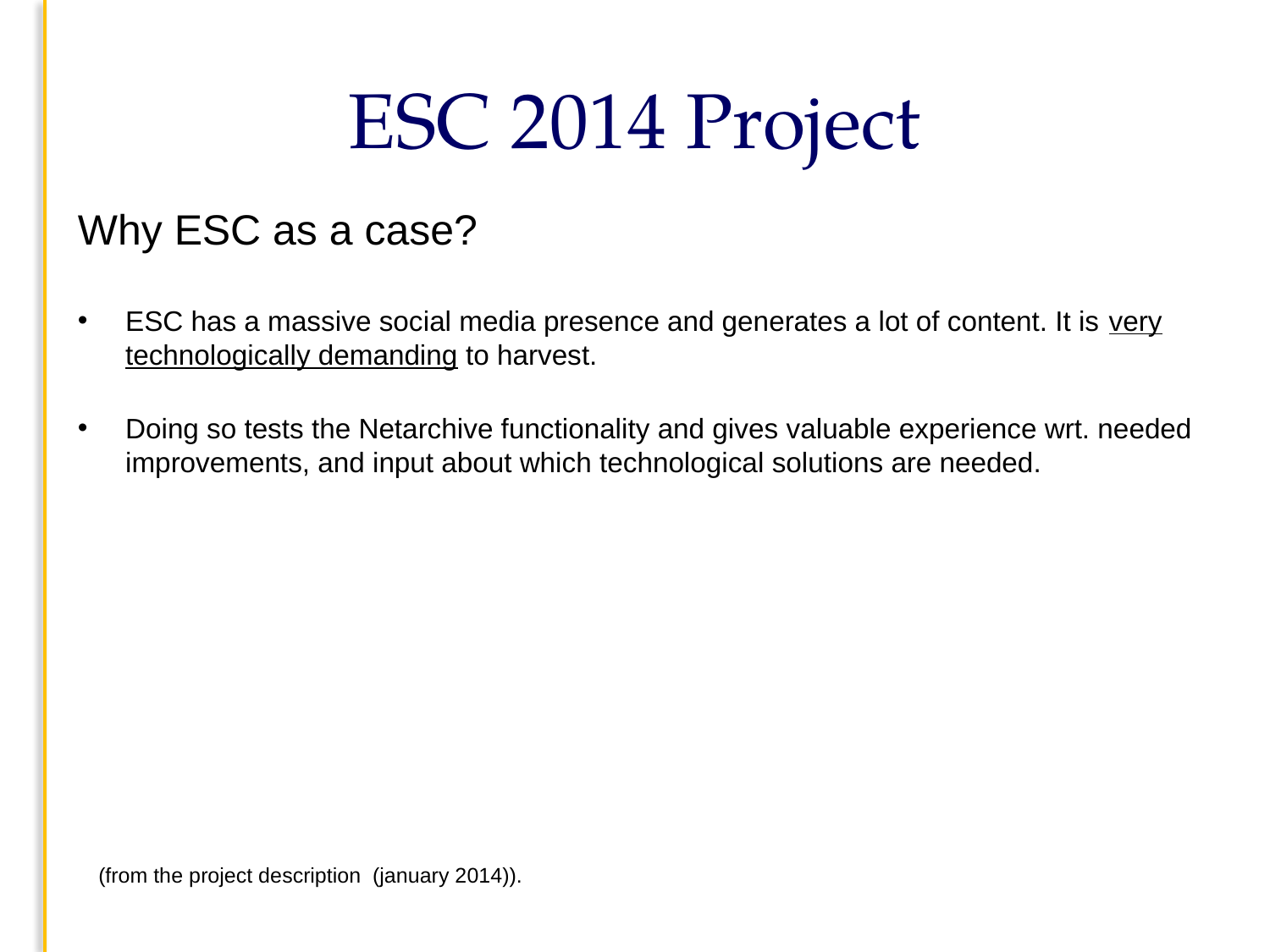

# ESC 2014 Project
Why ESC as a case?

ESC has a massive social media presence and generates a lot of content. It is very technologically demanding to harvest.
Doing so tests the Netarchive functionality and gives valuable experience wrt. needed improvements, and input about which technological solutions are needed.
(from the project description  (january 2014)).